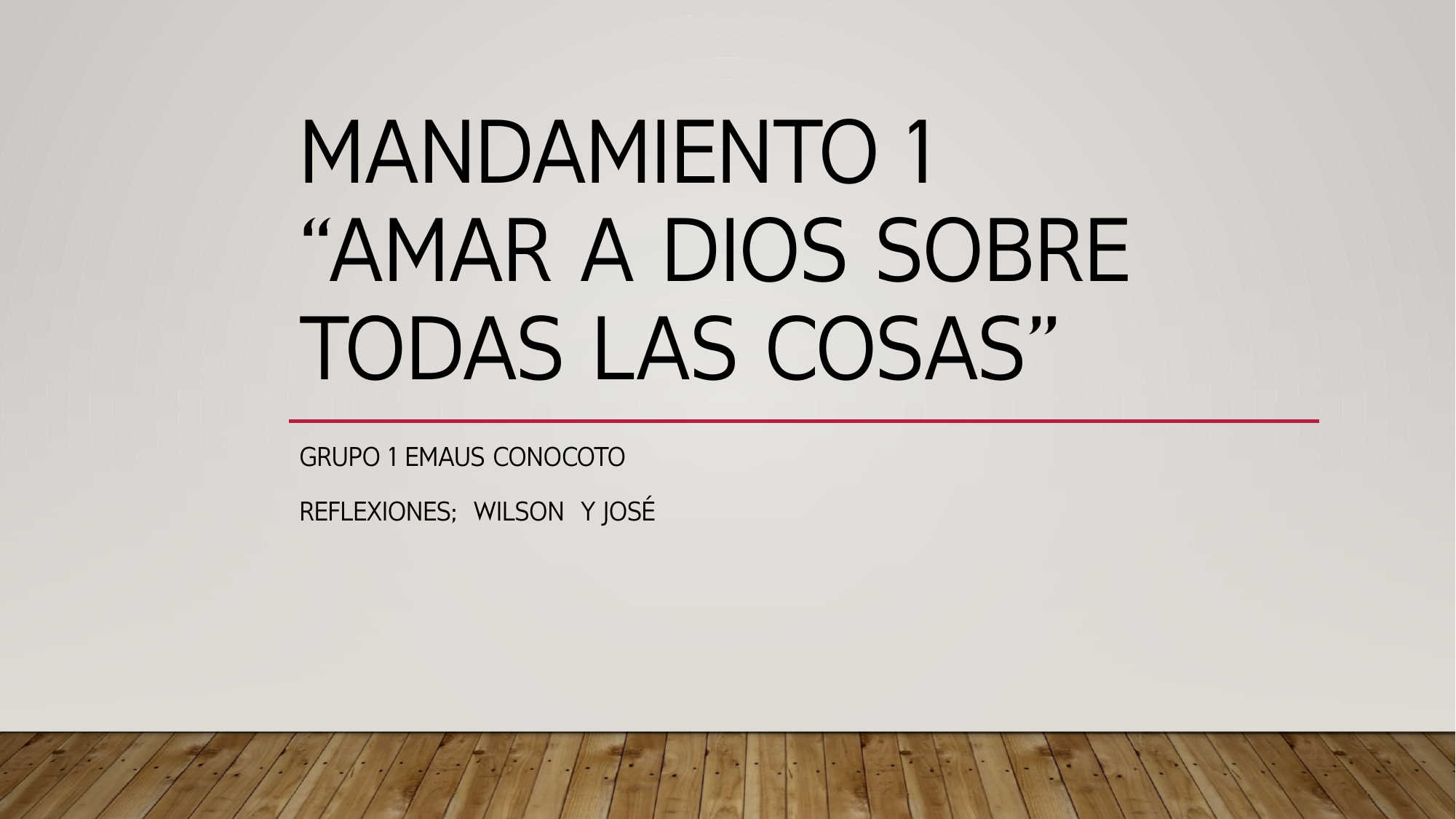

# MANDAMIENTO 1 “AMAR A DIOS SOBRE TODAS LAS COSAS”
GRUPO 1 EMAUS CONOCOTO
Reflexiones;  Wilson  y José